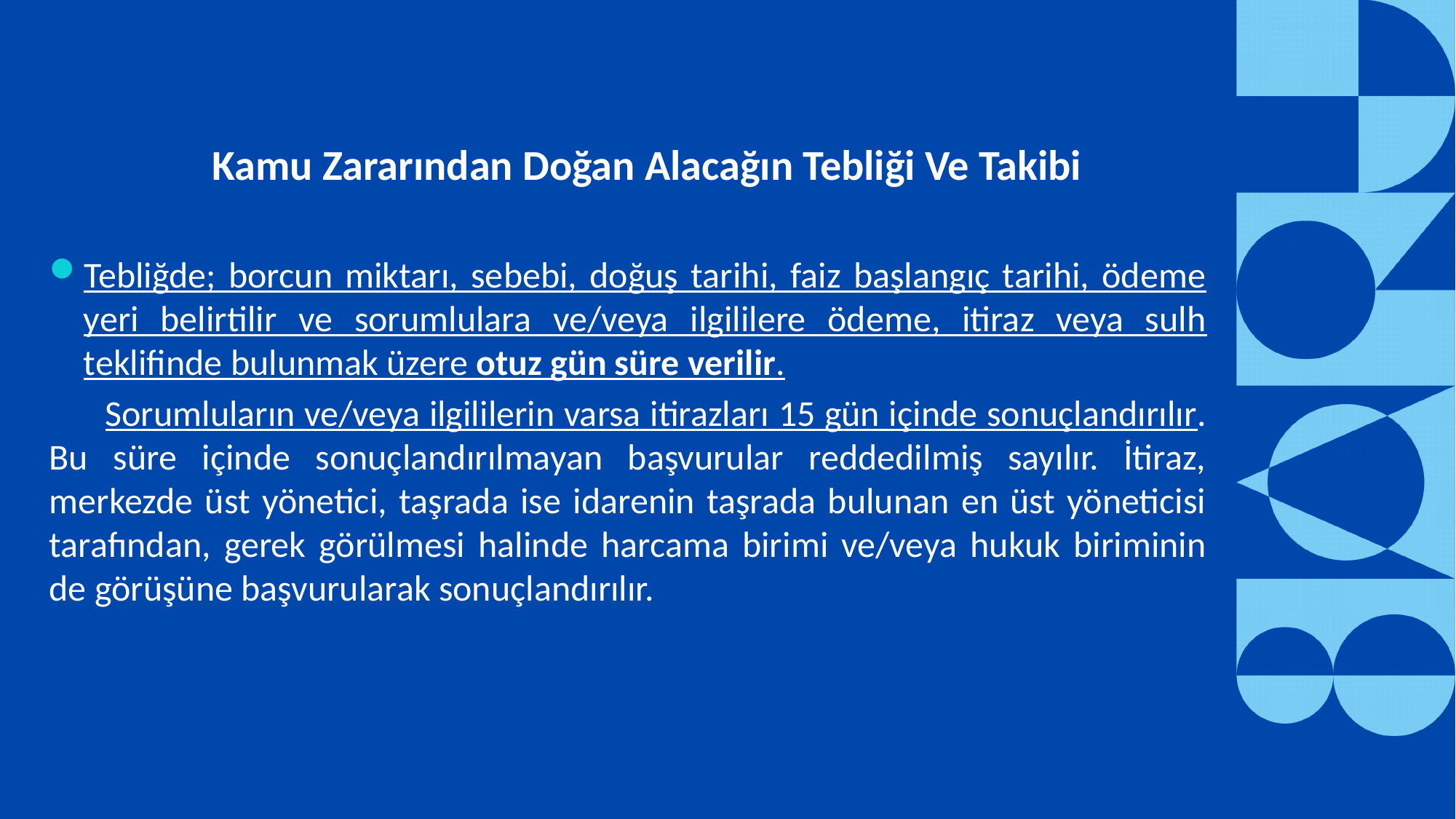

Kamu Zararından Doğan Alacağın Tebliği Ve Takibi
Tebliğde; borcun miktarı, sebebi, doğuş tarihi, faiz başlangıç tarihi, ödeme yeri belirtilir ve sorumlulara ve/veya ilgililere ödeme, itiraz veya sulh teklifinde bulunmak üzere otuz gün süre verilir.
      Sorumluların ve/veya ilgililerin varsa itirazları 15 gün içinde sonuçlandırılır. Bu süre içinde sonuçlandırılmayan başvurular reddedilmiş sayılır. İtiraz, merkezde üst yönetici, taşrada ise idarenin taşrada bulunan en üst yöneticisi tarafından, gerek görülmesi halinde harcama birimi ve/veya hukuk biriminin de görüşüne başvurularak sonuçlandırılır.